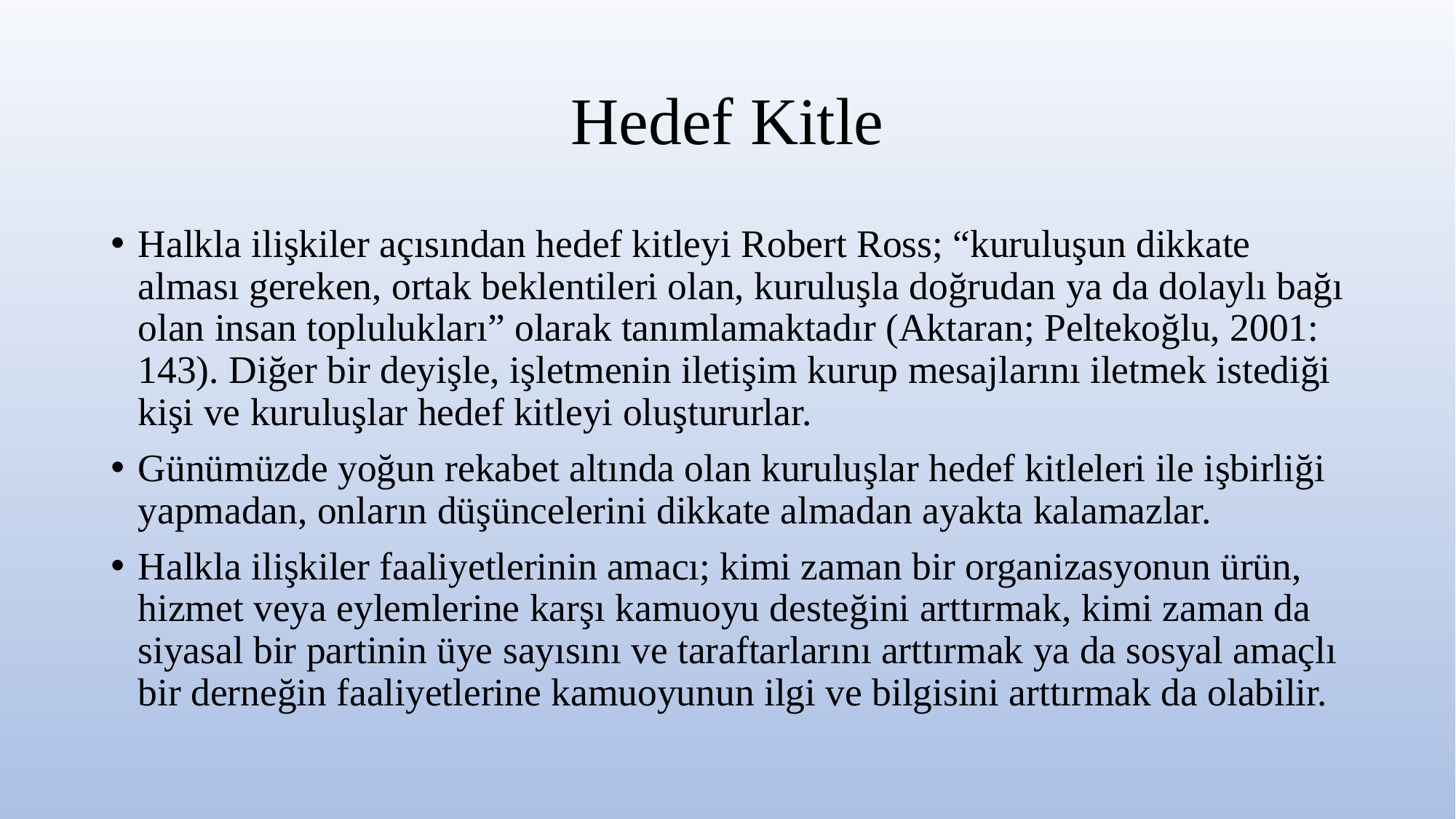

# Hedef Kitle
Halkla ilişkiler açısından hedef kitleyi Robert Ross; “kuruluşun dikkate alması gereken, ortak beklentileri olan, kuruluşla doğrudan ya da dolaylı bağı olan insan toplulukları” olarak tanımlamaktadır (Aktaran; Peltekoğlu, 2001: 143). Diğer bir deyişle, işletmenin iletişim kurup mesajlarını iletmek istediği kişi ve kuruluşlar hedef kitleyi oluştururlar.
Günümüzde yoğun rekabet altında olan kuruluşlar hedef kitleleri ile işbirliği yapmadan, onların düşüncelerini dikkate almadan ayakta kalamazlar.
Halkla ilişkiler faaliyetlerinin amacı; kimi zaman bir organizasyonun ürün, hizmet veya eylemlerine karşı kamuoyu desteğini arttırmak, kimi zaman da siyasal bir partinin üye sayısını ve taraftarlarını arttırmak ya da sosyal amaçlı bir derneğin faaliyetlerine kamuoyunun ilgi ve bilgisini arttırmak da olabilir.